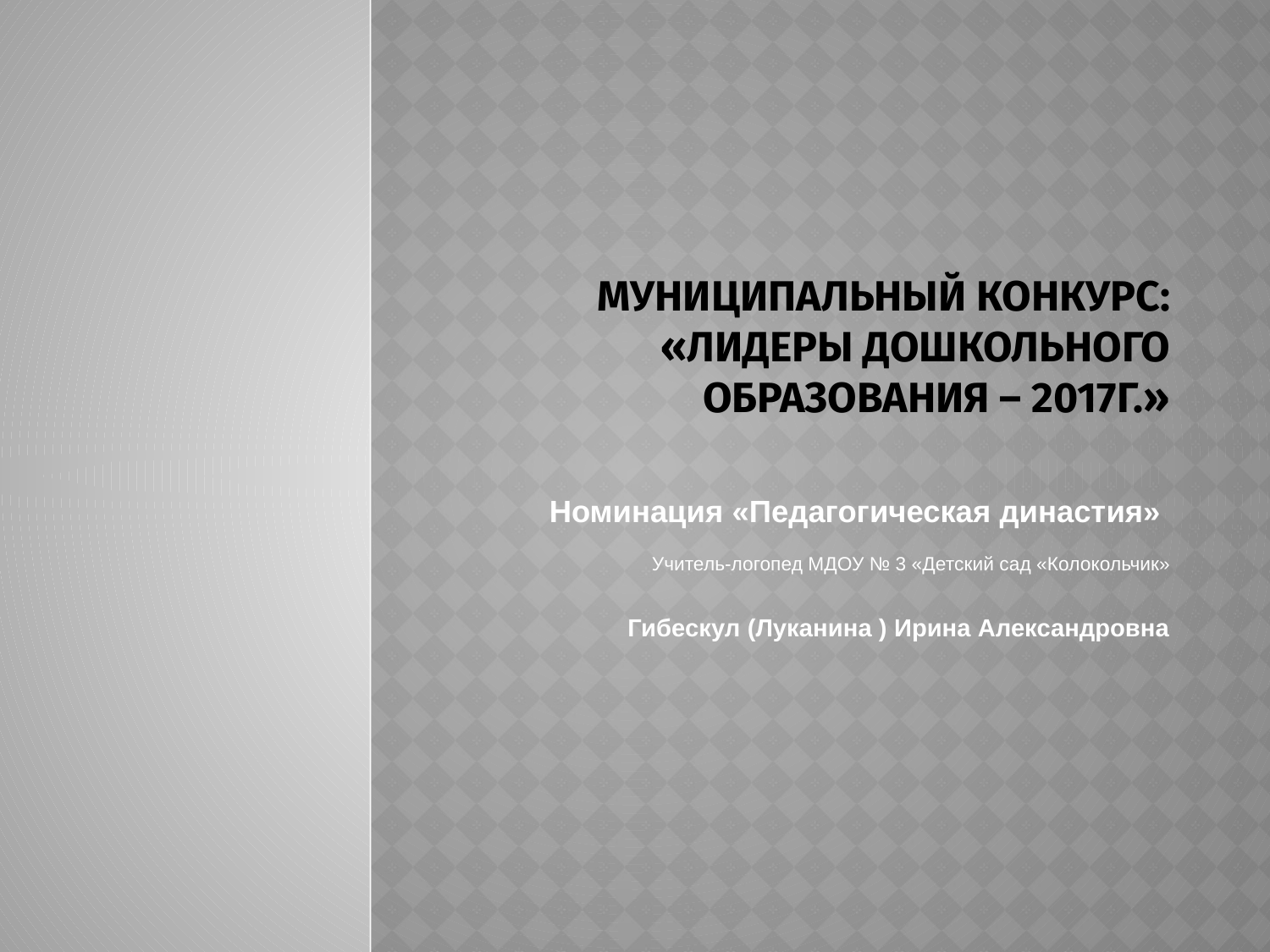

# муниципальный конкурс: «Лидеры дошкольного образования – 2017г.»
Номинация «Педагогическая династия»

Учитель-логопед МДОУ № 3 «Детский сад «Колокольчик»

Гибескул (Луканина ) Ирина Александровна